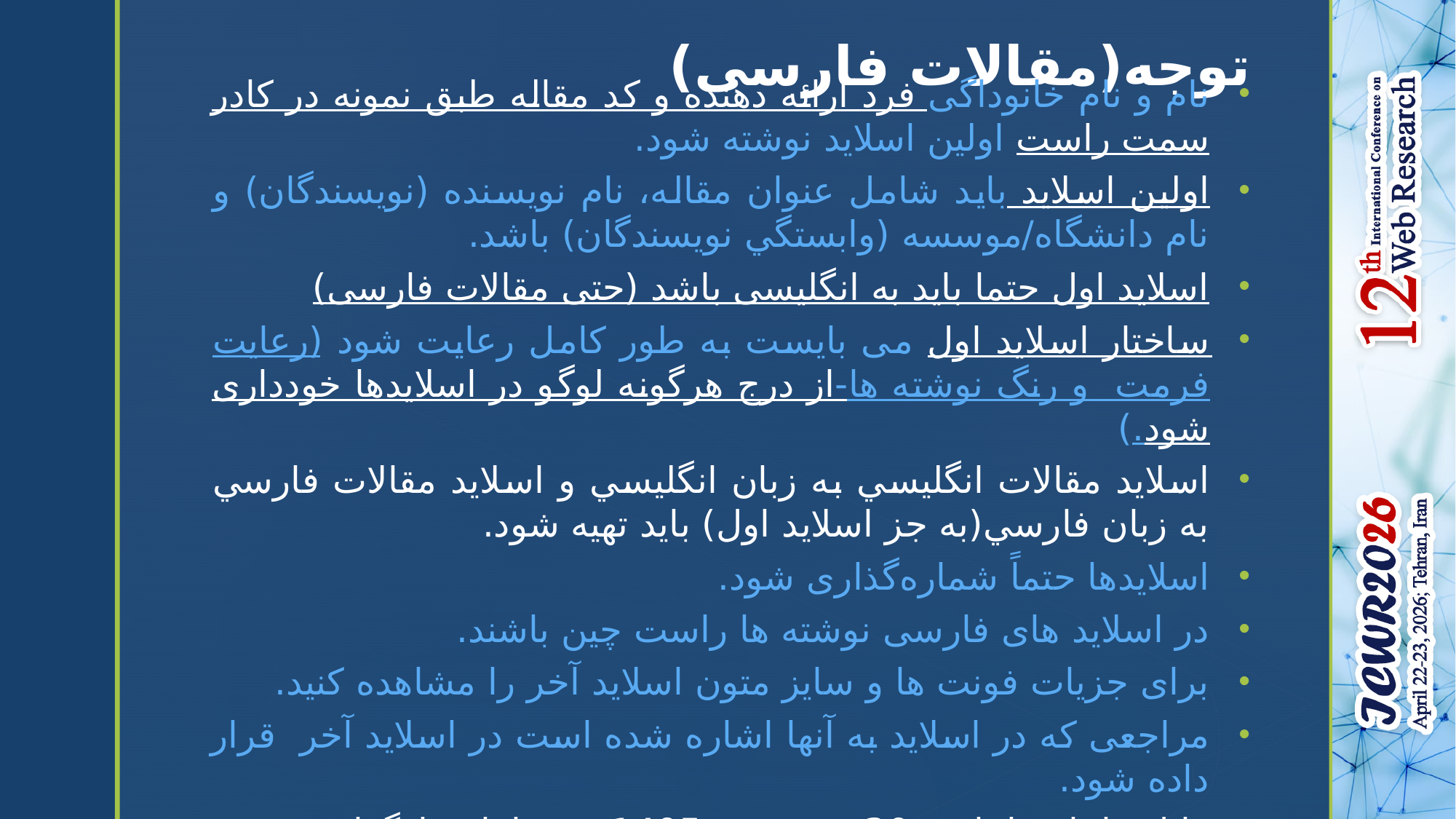

# توجه(مقالات فارسی)
نام و نام خانوداگی فرد ارائه دهنده و کد مقاله طبق نمونه در کادر سمت راست اولین اسلاید نوشته شود.
اولین اسلاید باید شامل عنوان مقاله، نام نویسنده (نویسندگان) و نام دانشگاه/موسسه (وابستگي نويسندگان) باشد.
اسلاید اول حتما باید به انگلیسی باشد (حتی مقالات فارسی)
ساختار اسلايد اول می بایست به طور کامل رعایت شود (رعايت فرمت  و رنگ نوشته ها-از درج هرگونه لوگو در اسلایدها خودداری شود.)
اسلايد مقالات انگليسي به زبان انگليسي و اسلايد مقالات فارسي به زبان فارسي(به جز اسلاید اول) بايد تهيه شود.
اسلاید‌ها حتماً شماره‌گذاری شود.
در اسلاید های فارسی نوشته ها راست چین باشند.
برای جزیات فونت ها و سایز متون اسلاید آخر را مشاهده کنید.
مراجعی که در اسلاید به آنها اشاره شده است در اسلاید آخر  قرار داده شود.
فایل ها باید تا تاریخ 30  فروردین 1405 در سامانه بارگزاری شود.